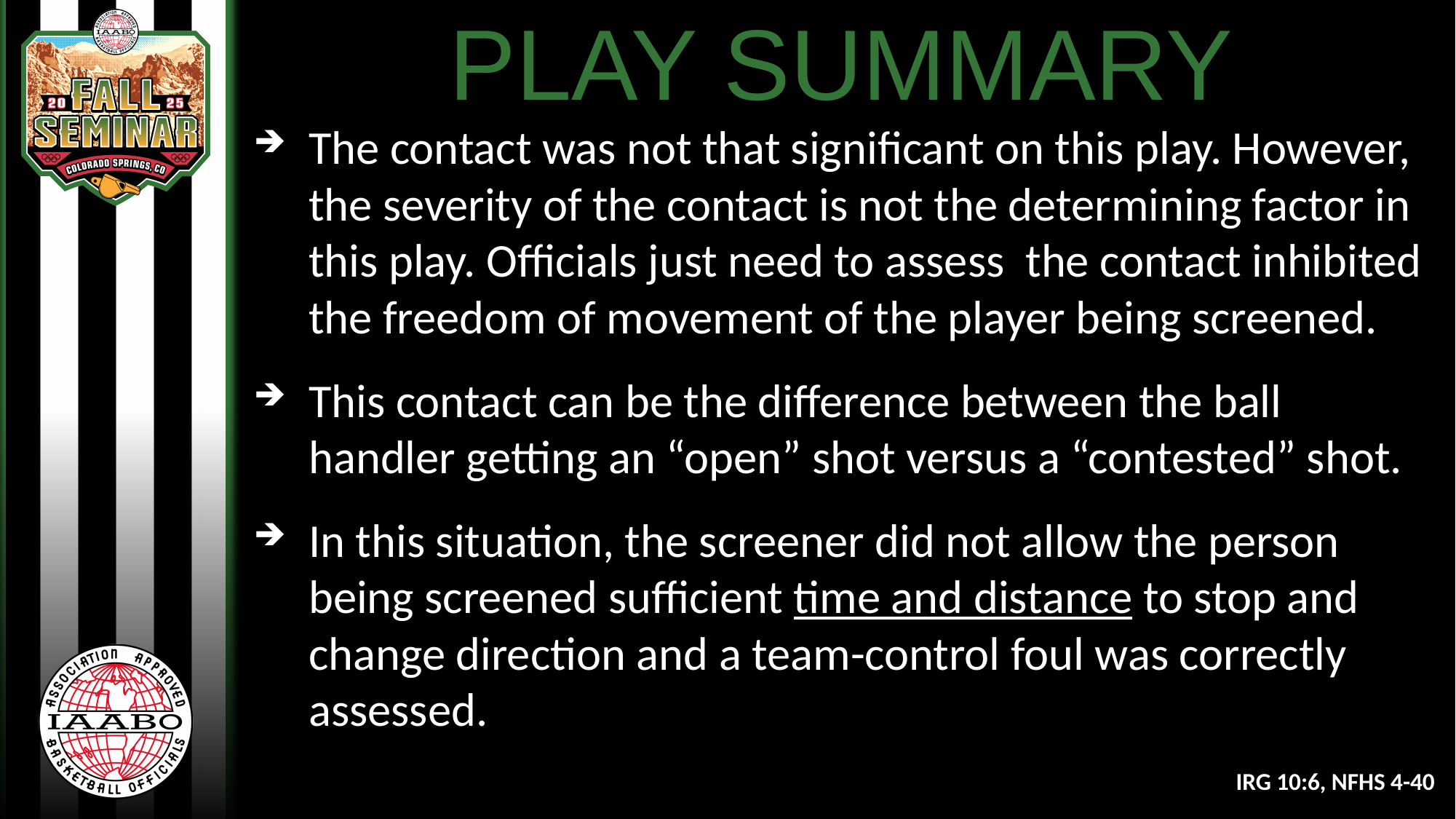

PLAY SUMMARY
The contact was not that significant on this play. However, the severity of the contact is not the determining factor in this play. Officials just need to assess  the contact inhibited the freedom of movement of the player being screened.
This contact can be the difference between the ball handler getting an “open” shot versus a “contested” shot.
In this situation, the screener did not allow the person being screened sufficient time and distance to stop and change direction and a team-control foul was correctly assessed.

IRG 10:6, NFHS 4-40